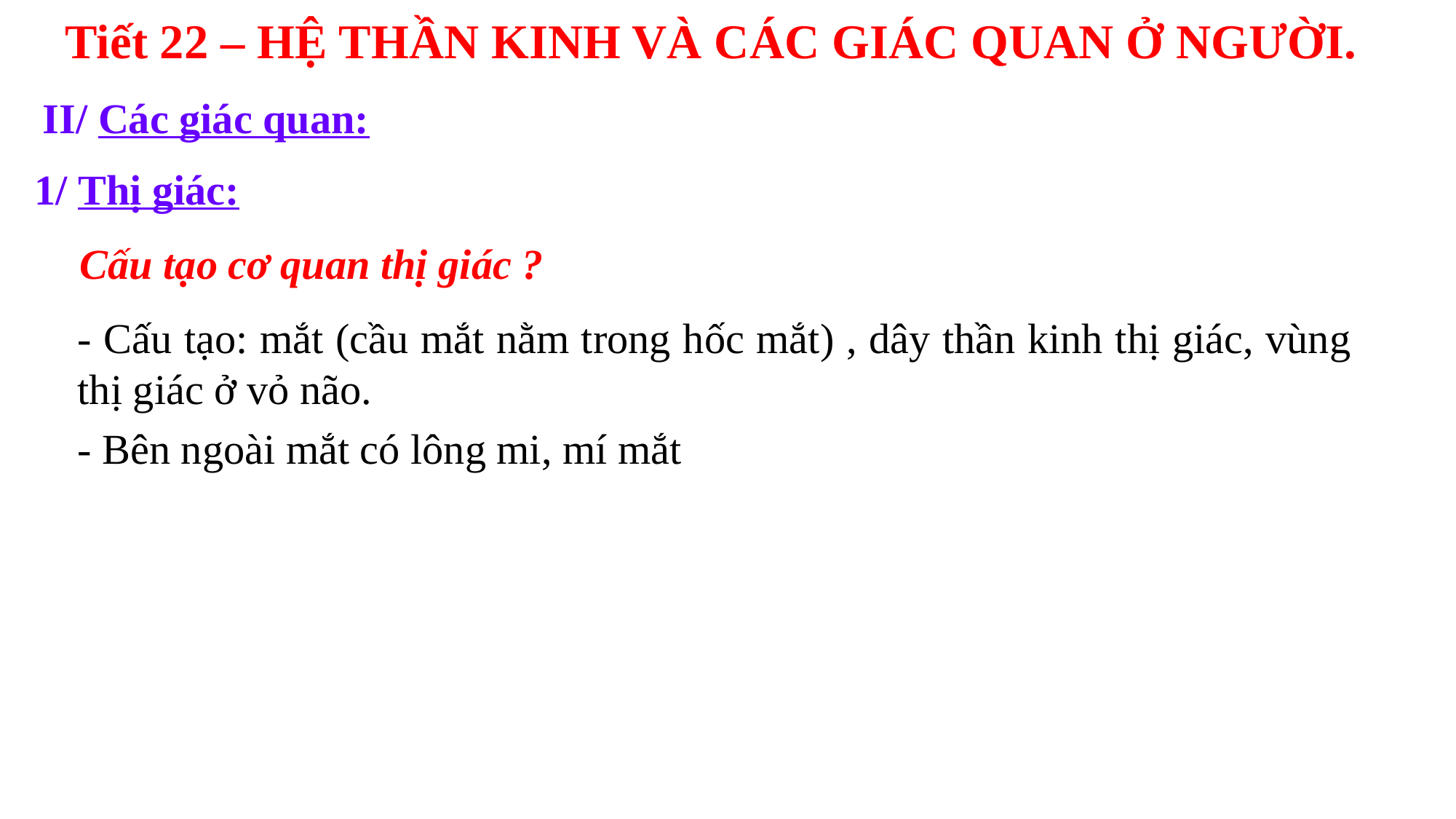

Tiết 22 – HỆ THẦN KINH VÀ CÁC GIÁC QUAN Ở NGƯỜI.
II/ Các giác quan:
1/ Thị giác:
Cấu tạo cơ quan thị giác ?
- Cấu tạo: mắt (cầu mắt nằm trong hốc mắt) , dây thần kinh thị giác, vùng thị giác ở vỏ não.
- Bên ngoài mắt có lông mi, mí mắt